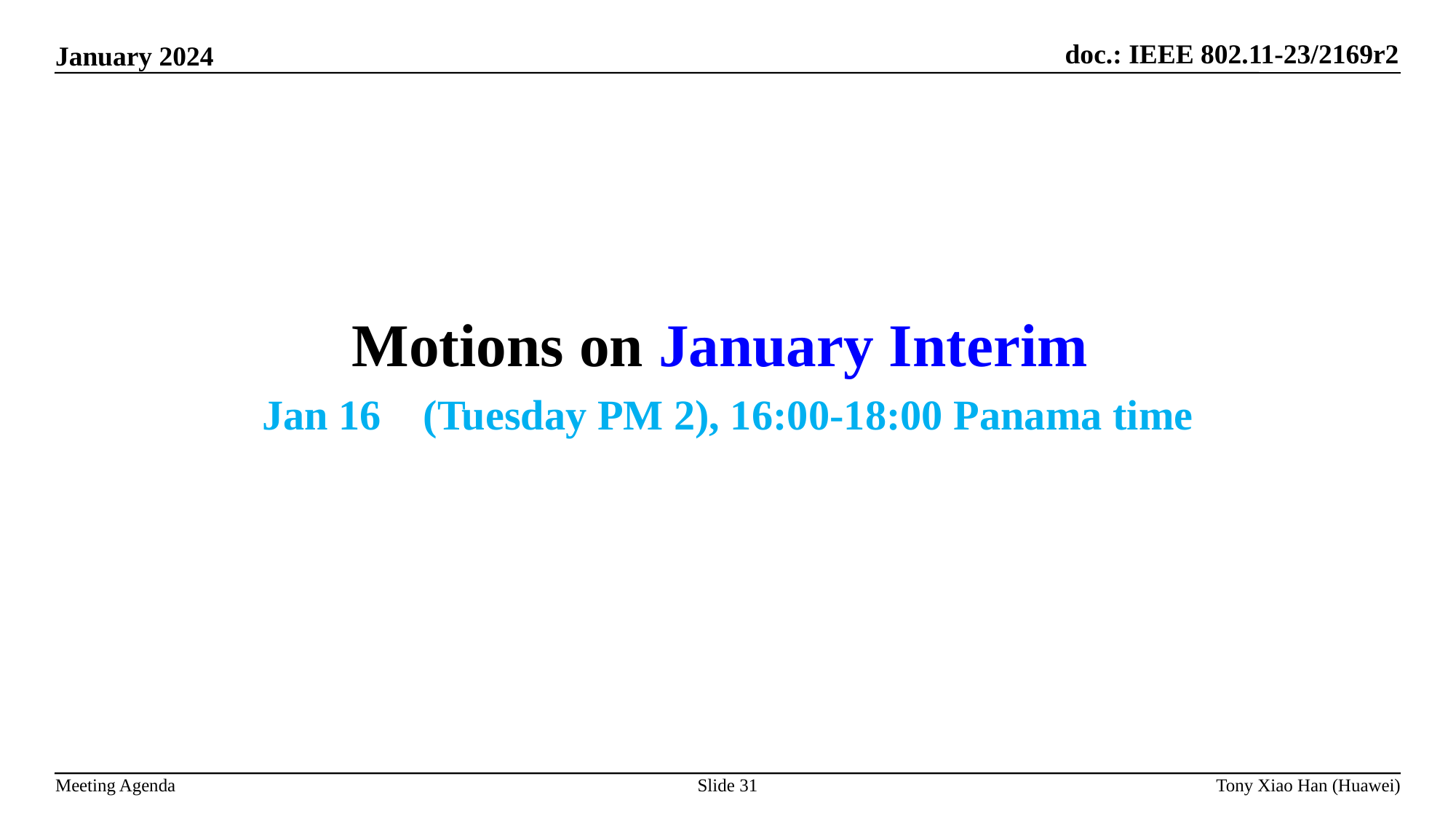

Motions on January Interim
Jan 16    (Tuesday PM 2), 16:00-18:00 Panama time